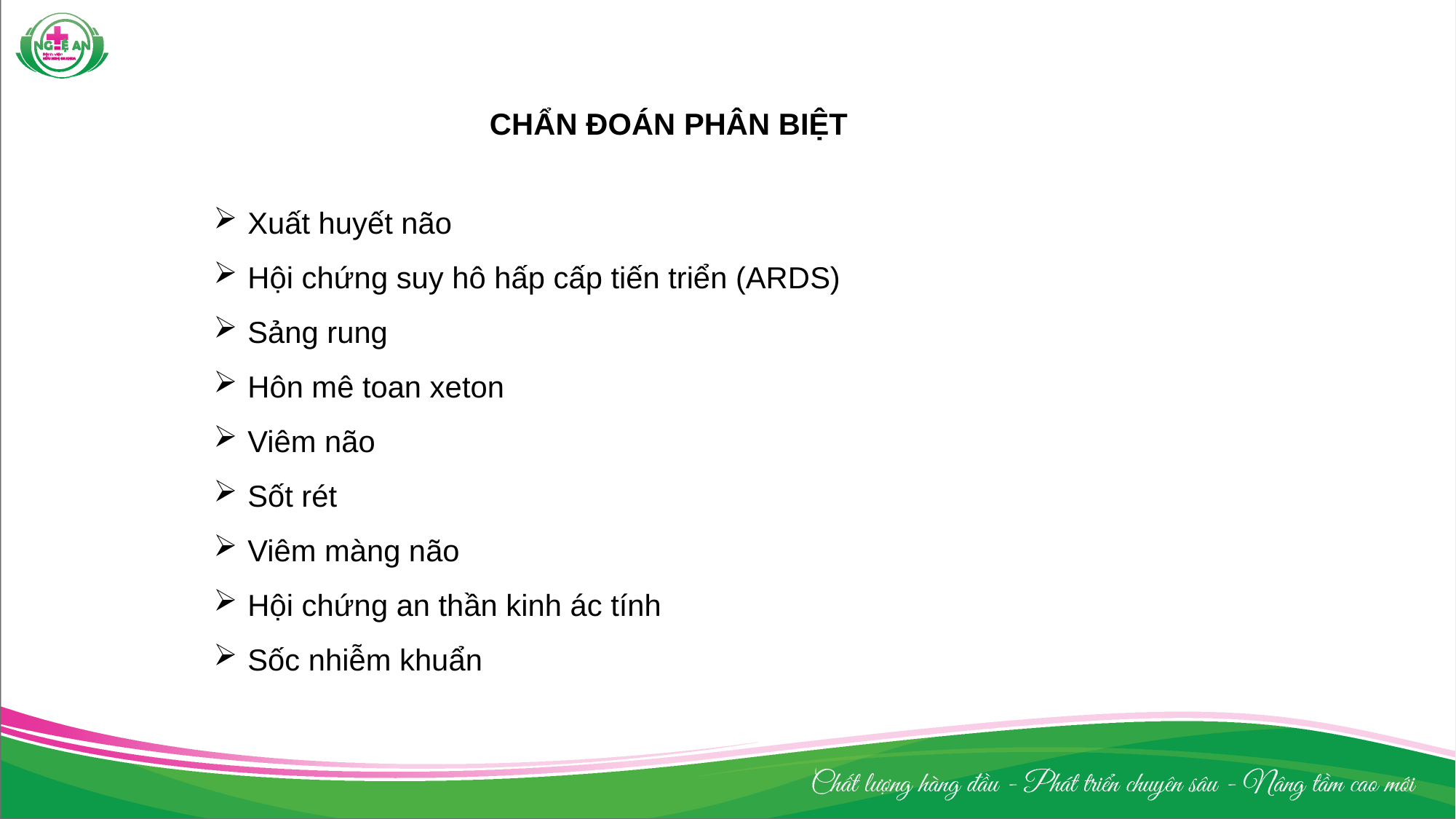

CHẨN ĐOÁN PHÂN BIỆT
Xuất huyết não
Hội chứng suy hô hấp cấp tiến triển (ARDS)
Sảng rung
Hôn mê toan xeton
Viêm não
Sốt rét
Viêm màng não
Hội chứng an thần kinh ác tính
Sốc nhiễm khuẩn